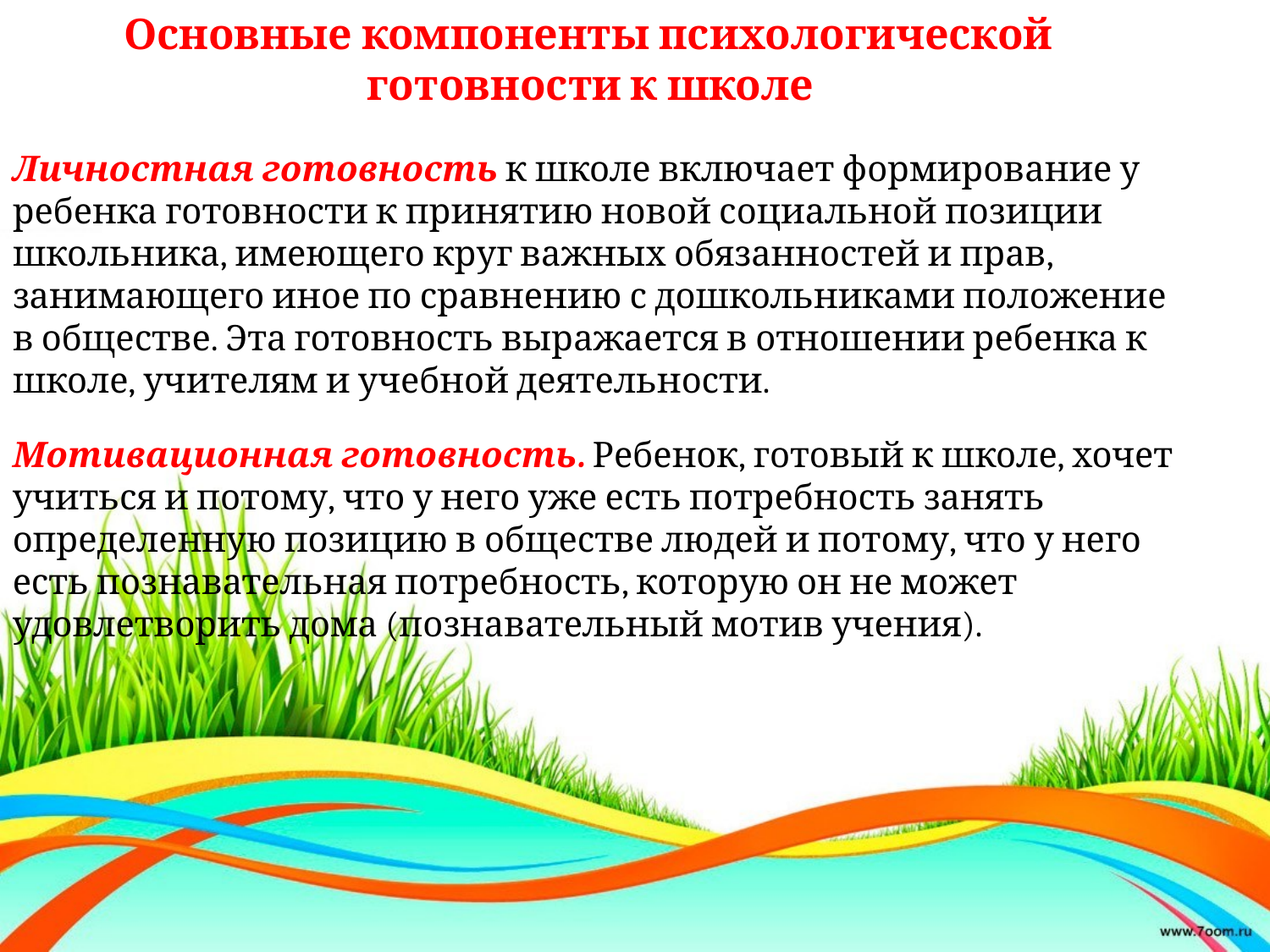

Основные компоненты психологической
готовности к школе
Личностная готовность к школе включает формирование у ребенка готовности к принятию новой социальной позиции школьника, имеющего круг важных обязанностей и прав, занимающего иное по сравнению с дошкольниками положение в обществе. Эта готовность выражается в отно­шении ребенка к школе, учителям и учебной деятельности.
Мотивационная готовность. Ребенок, готовый к школе, хочет учиться и потому, что у него уже есть потребность занять определенную позицию в обществе людей и потому, что у него есть познавательная потребность, которую он не может удовлетворить дома (познавательный мотив учения).